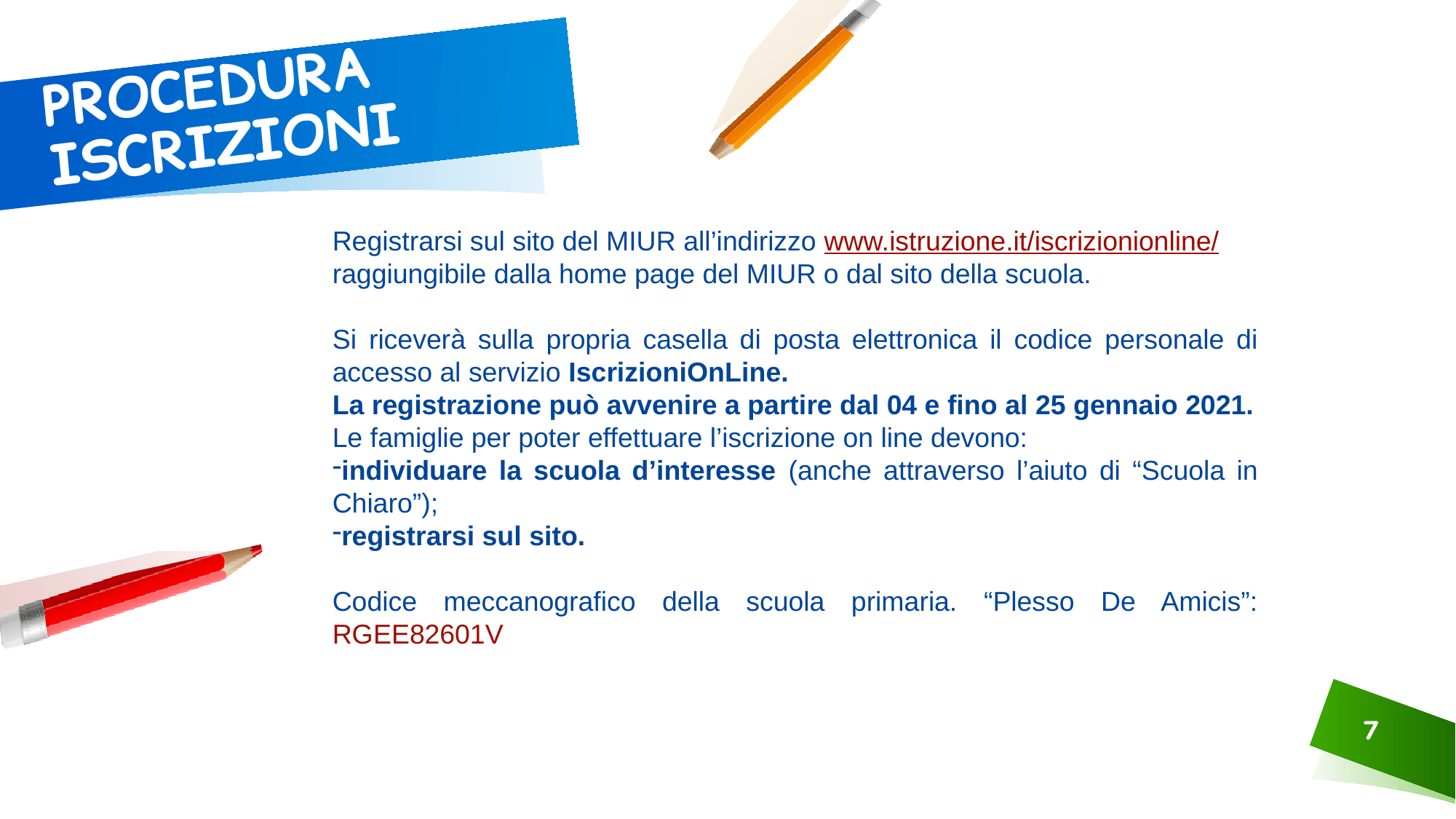

# PROCEDURA ISCRIZIONI
Registrarsi sul sito del MIUR all’indirizzo www.istruzione.it/iscrizionionline/
raggiungibile dalla home page del MIUR o dal sito della scuola.

Si riceverà sulla propria casella di posta elettronica il codice personale di accesso al servizio IscrizioniOnLine.
La registrazione può avvenire a partire dal 04 e fino al 25 gennaio 2021.
Le famiglie per poter effettuare l’iscrizione on line devono:
individuare la scuola d’interesse (anche attraverso l’aiuto di “Scuola in Chiaro”);
registrarsi sul sito.

Codice meccanografico della scuola primaria. “Plesso De Amicis”: RGEE82601V

7